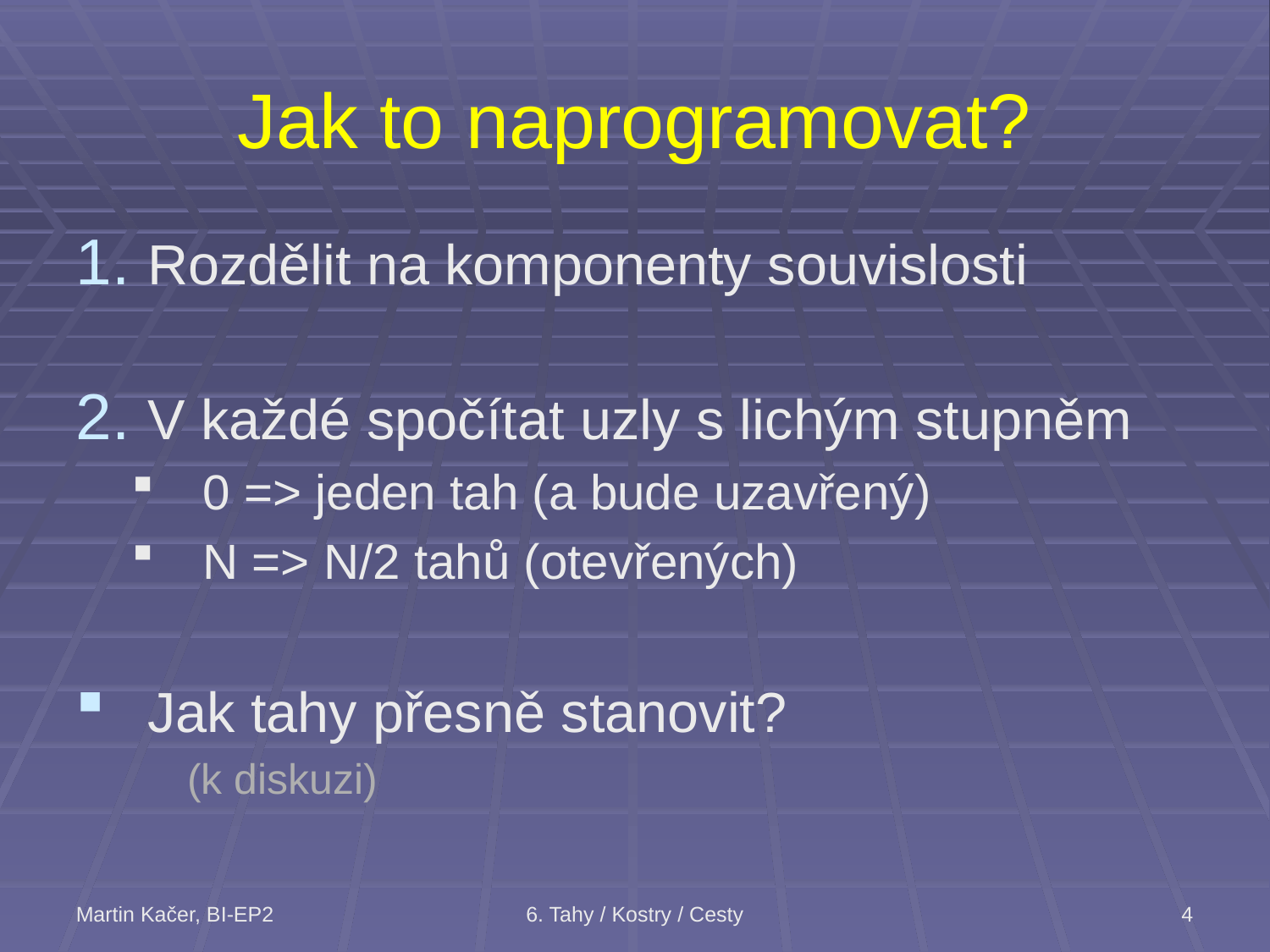

# Jak to naprogramovat?
Rozdělit na komponenty souvislosti

V každé spočítat uzly s lichým stupněm
0 => jeden tah (a bude uzavřený)
N => N/2 tahů (otevřených)

Jak tahy přesně stanovit?
(k diskuzi)
Martin Kačer, BI-EP2
6. Tahy / Kostry / Cesty
4